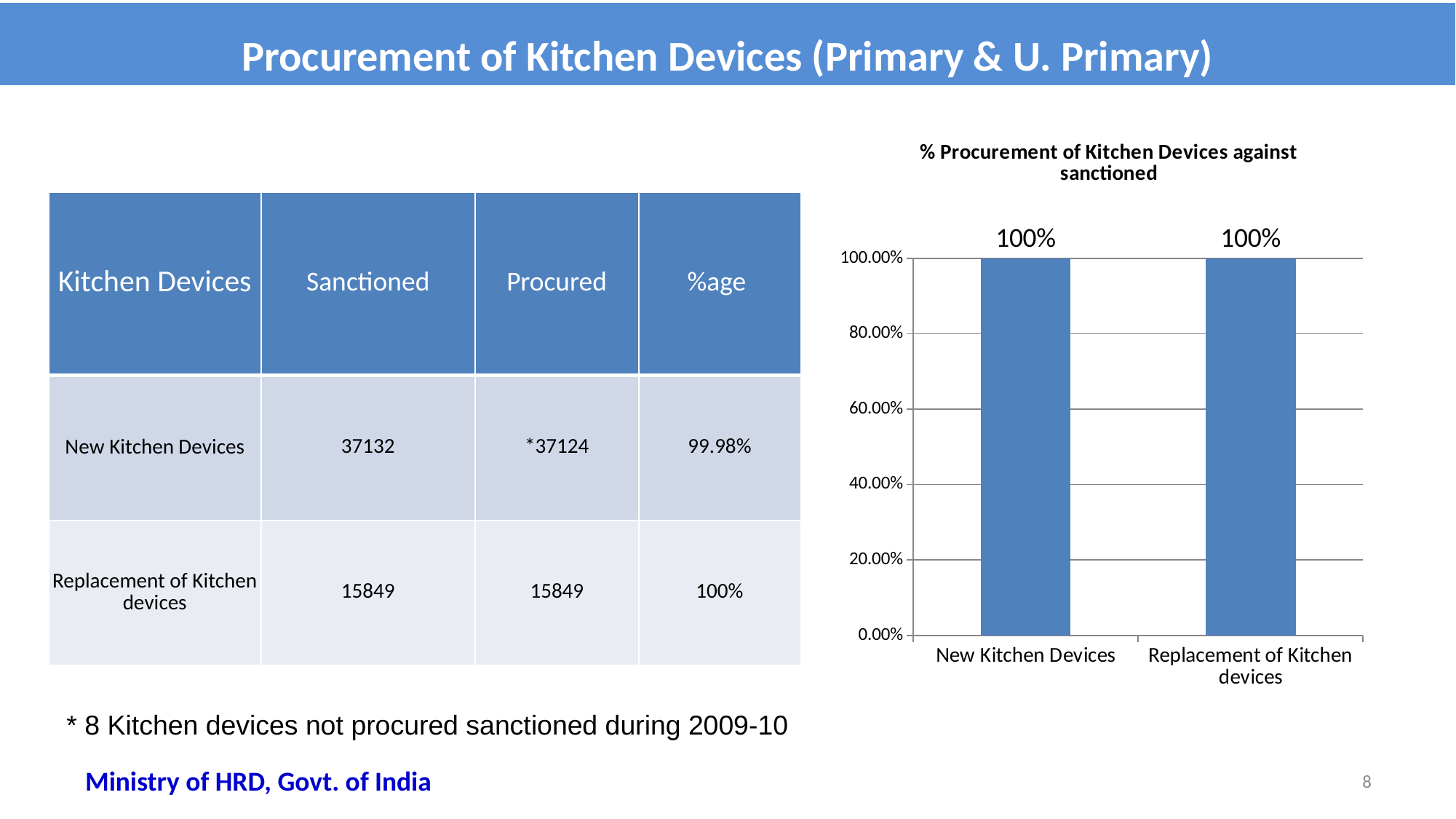

Procurement of Kitchen Devices (Primary & U. Primary)

### Chart: % Procurement of Kitchen Devices against sanctioned

| Category | %age Coverage  |
|---|---|
| New Kitchen Devices | 0.9998 |
| Replacement of Kitchen devices | 1.0 |
| Kitchen Devices | Sanctioned | Procured | %age |
| --- | --- | --- | --- |
| New Kitchen Devices | 37132 | \*37124 | 99.98% |
| Replacement of Kitchen devices | 15849 | 15849 | 100% |
* 8 Kitchen devices not procured sanctioned during 2009-10
Ministry of HRD, Govt. of India
8